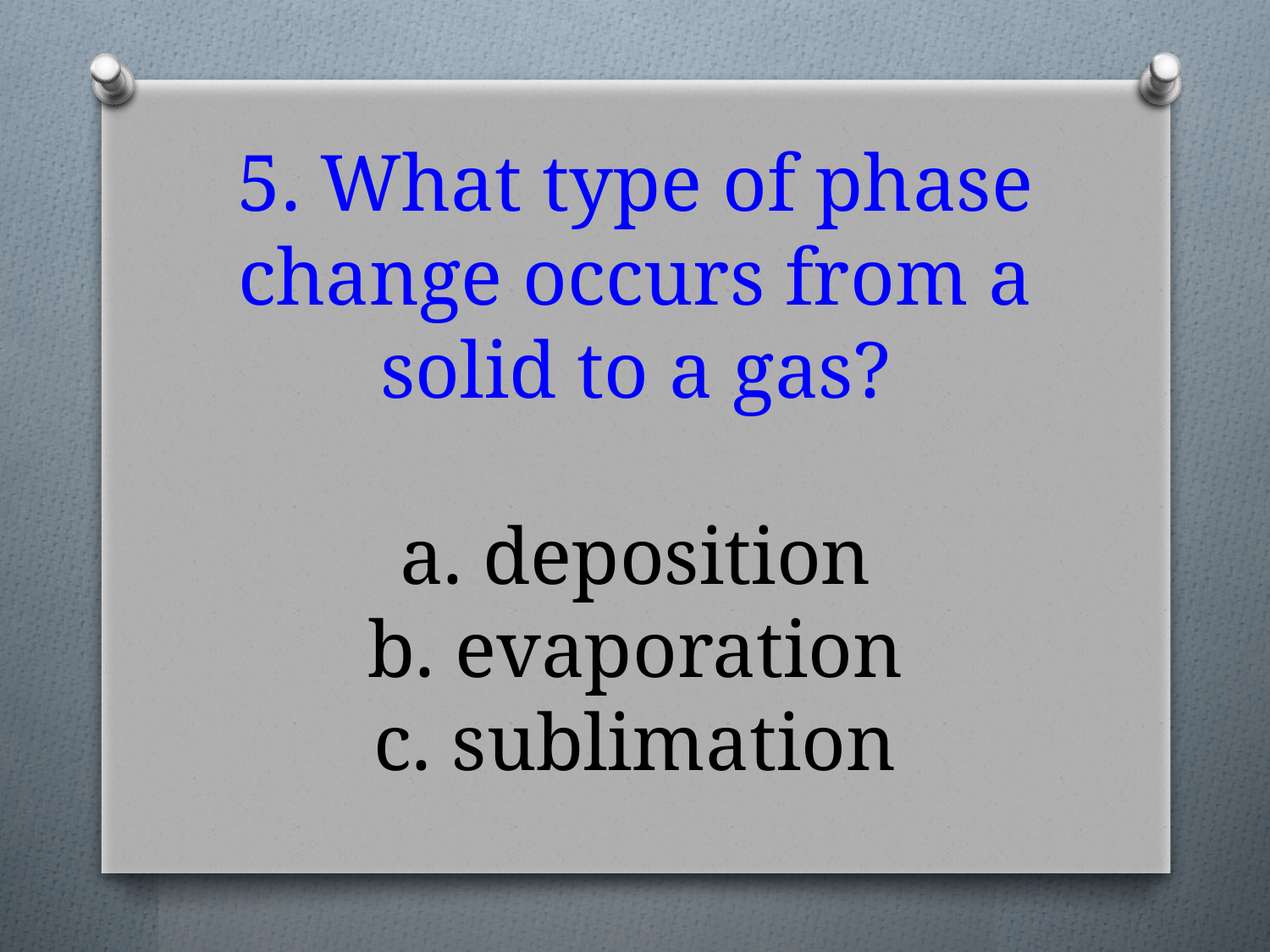

# 5. What type of phase change occurs from a solid to a gas? a. deposition b. evaporation c. sublimation